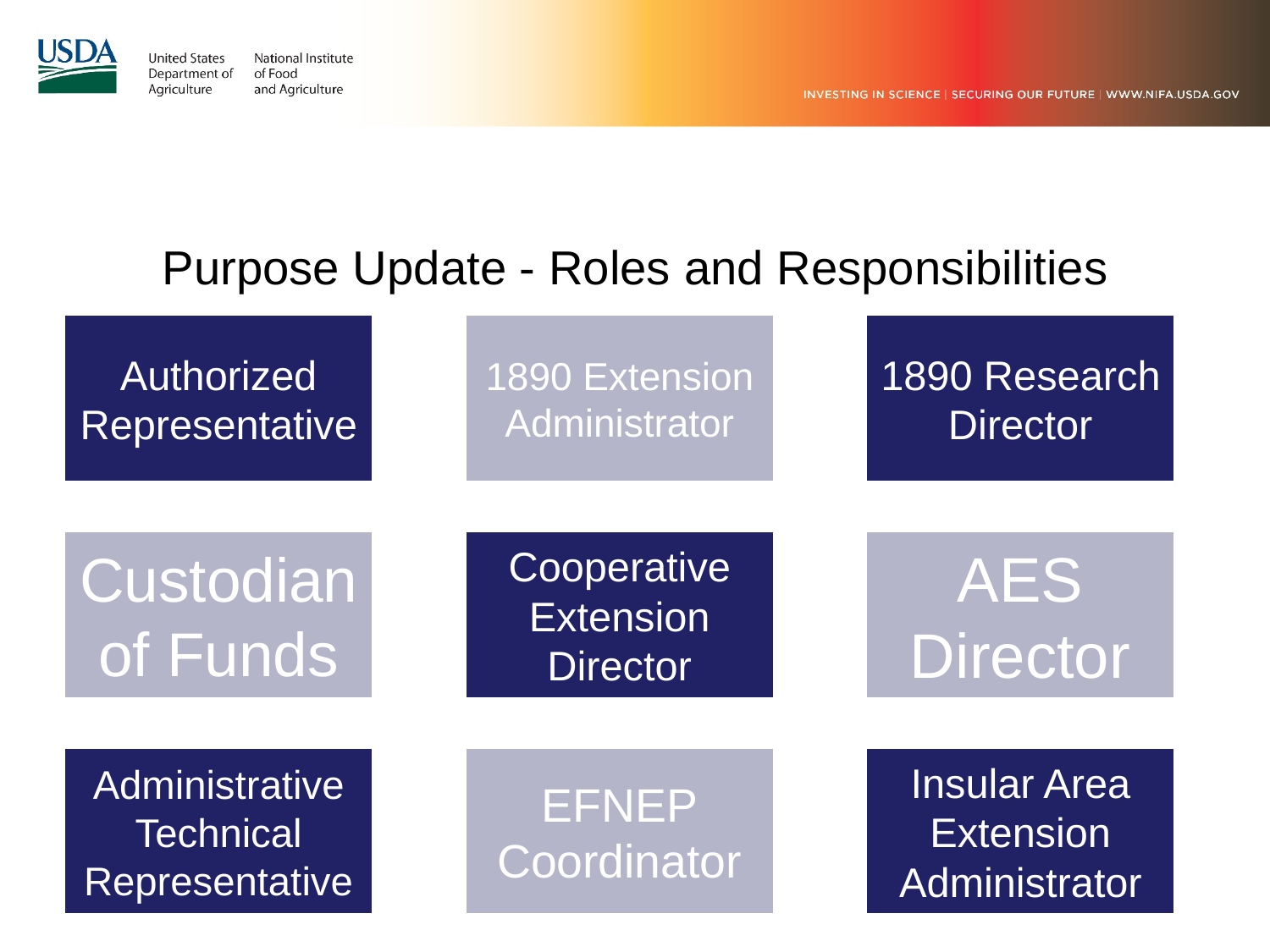

# Purpose Update - Roles and Responsibilities
Authorized Representative
1890 Extension Administrator
Custodian of Funds
Cooperative Extension Director
AES Director
Administrative Technical Representative
EFNEP Coordinator
Insular Area Extension Administrator
1890 Research Director